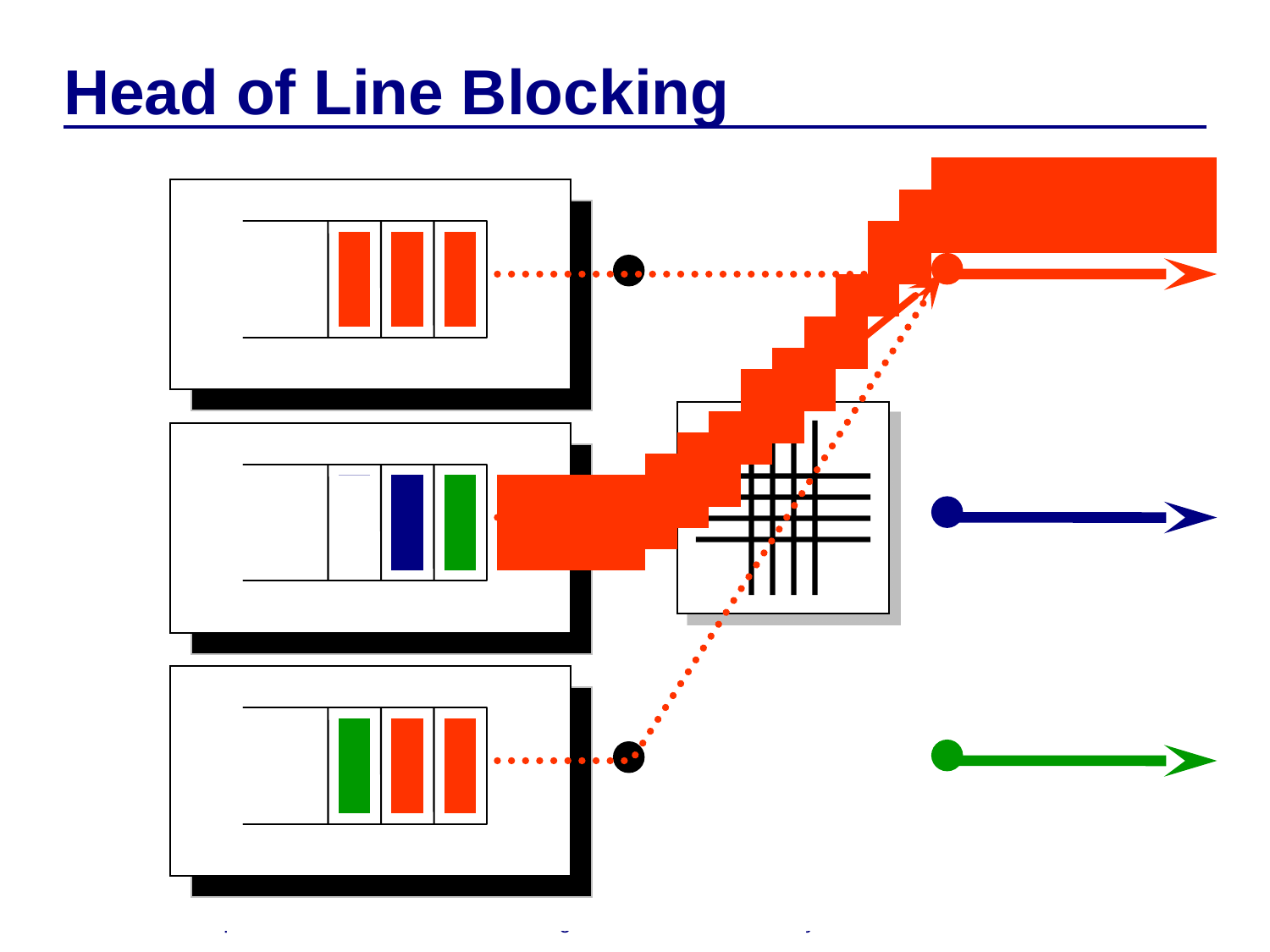

# Head of Line Blocking

CSC2229 – Computer Networks for Machine Learning
University of Toronto – Winter 2025
46